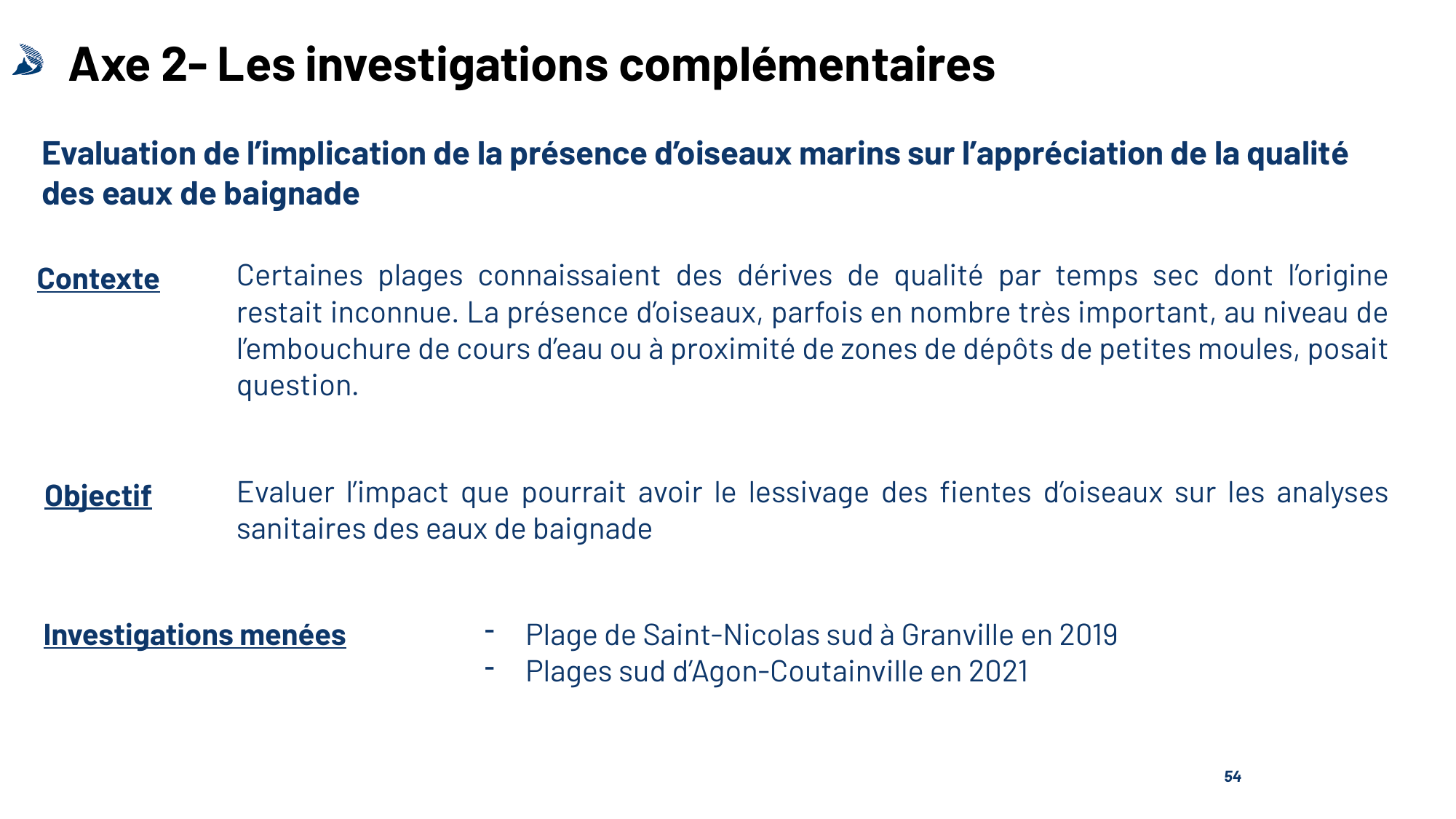

# Axe 2- Les investigations complémentaires
INFLUENCE PRESENCE OISEAUX SUR ESTRAN
Evaluation de l’implication de la présence d’oiseaux marins sur l’appréciation de la qualité des eaux de baignade
Certaines plages connaissaient des dérives de qualité par temps sec dont l’origine restait inconnue. La présence d’oiseaux, parfois en nombre très important, au niveau de l’embouchure de cours d’eau ou à proximité de zones de dépôts de petites moules, posait question.
Contexte
Evaluer l’impact que pourrait avoir le lessivage des fientes d’oiseaux sur les analyses sanitaires des eaux de baignade
Objectif
Investigations menées
Plage de Saint-Nicolas sud à Granville en 2019
Plages sud d’Agon-Coutainville en 2021